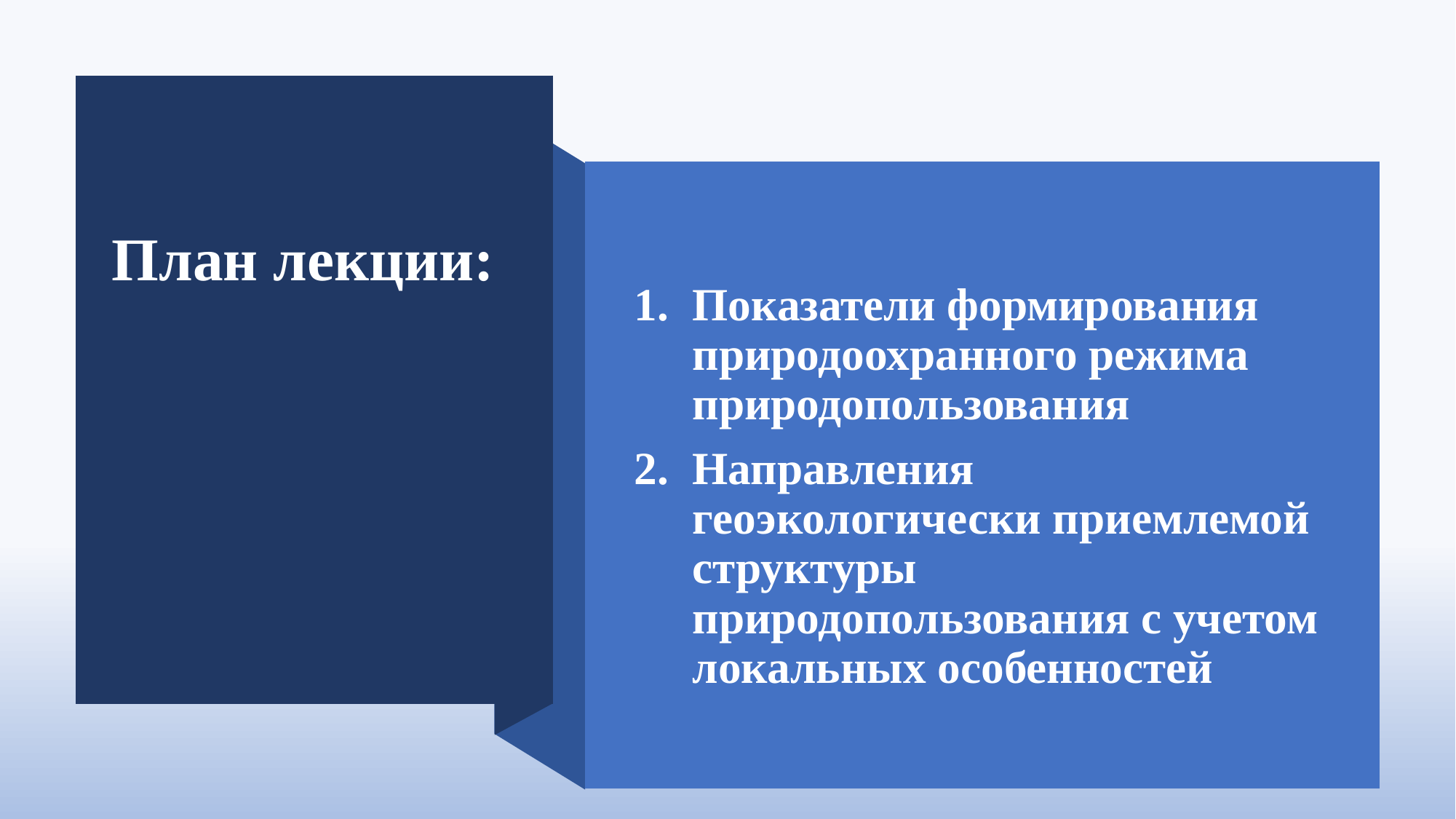

Показатели формирования природоохранного режима природопользования
Направления геоэкологически приемлемой структуры природопользования с учетом локальных особенностей

План лекции: